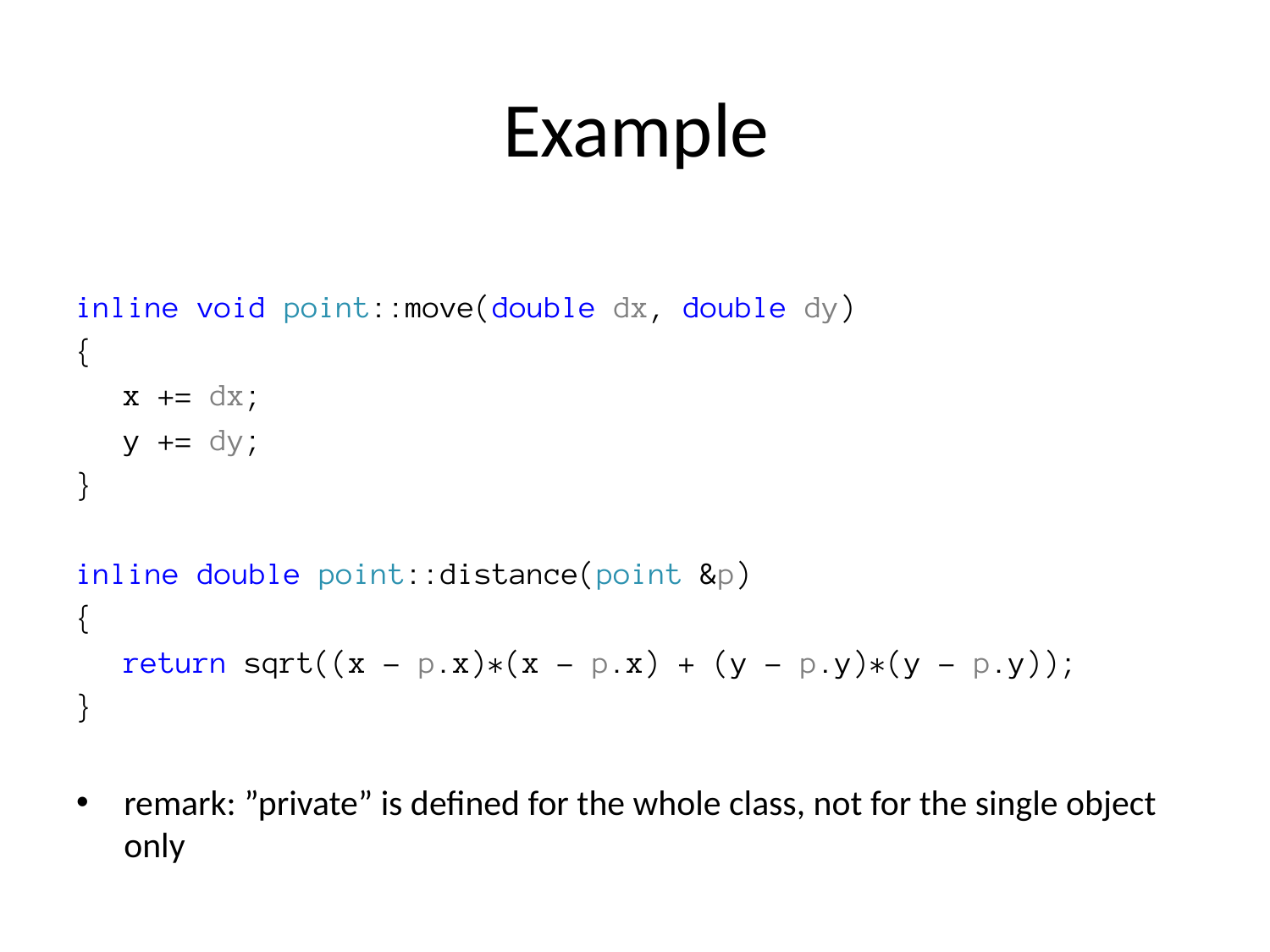

# Example

inline void point::move(double dx, double dy)
{
	x += dx;
	y += dy;
}

inline double point::distance(point &p)
{
	return sqrt((x - p.x)*(x - p.x) + (y - p.y)*(y - p.y));
}

remark: ”private” is defined for the whole class, not for the single object only